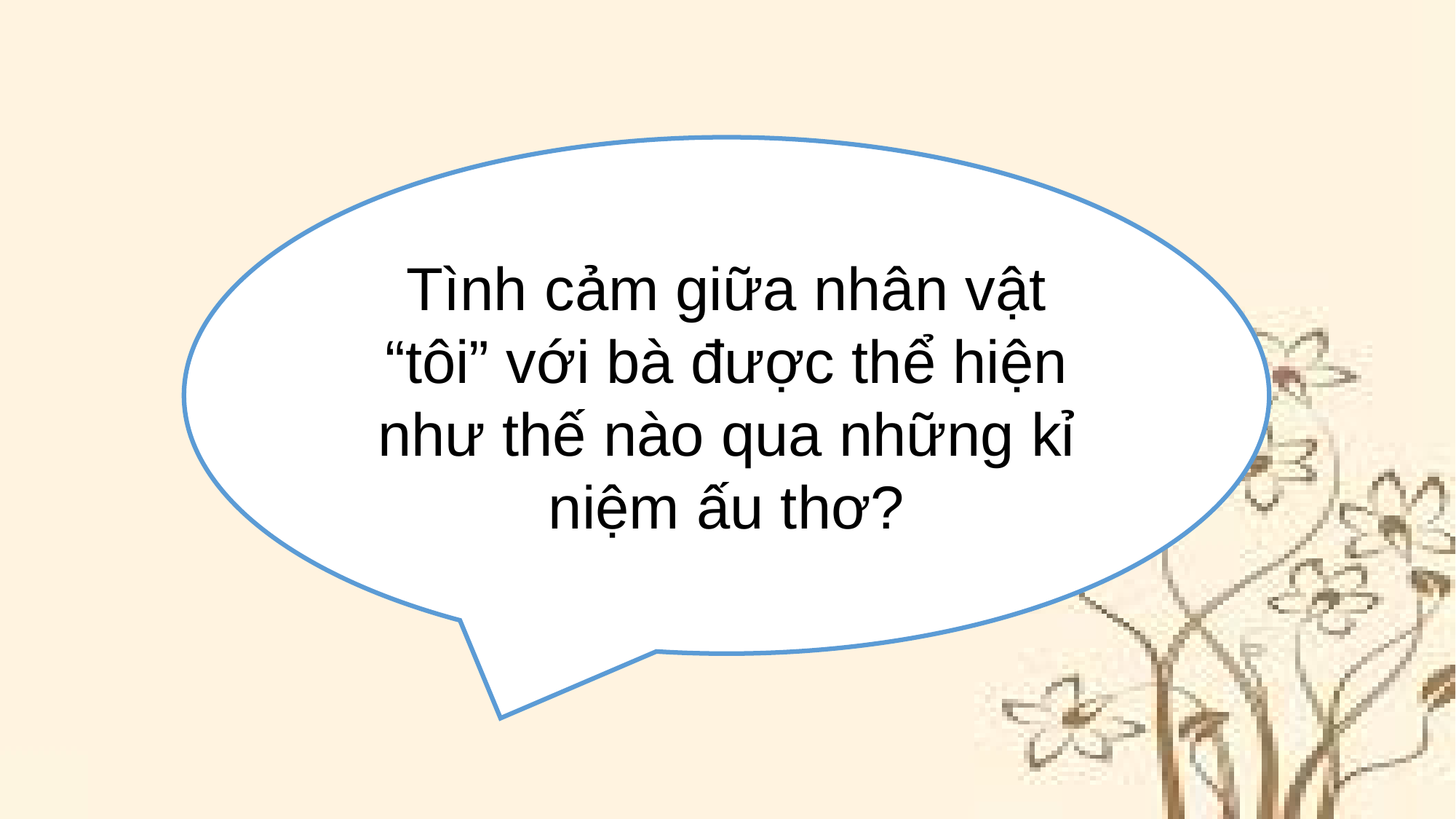

Tình cảm giữa nhân vật “tôi” với bà được thể hiện như thế nào qua những kỉ niệm ấu thơ?